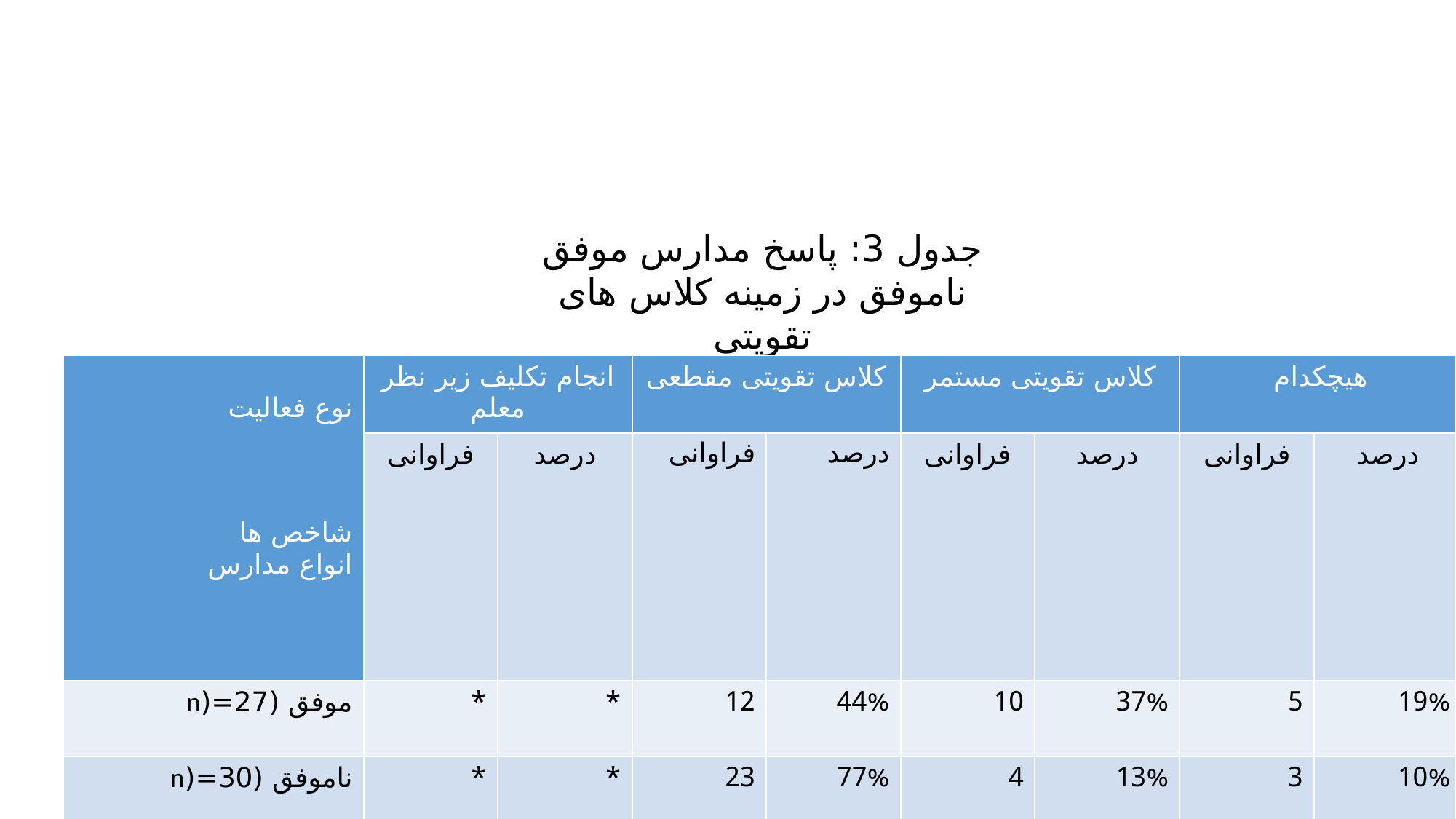

جدول 3: پاسخ مدارس موفق ناموفق در زمینه کلاس های تقویتی
| نوع فعالیت شاخص ها انواع مدارس | انجام تکلیف زیر نظر معلم |  | کلاس تقویتی مقطعی |  | کلاس تقویتی مستمر |  | هیچکدام |  |
| --- | --- | --- | --- | --- | --- | --- | --- | --- |
|  | فراوانی | درصد | فراوانی | درصد | فراوانی | درصد | فراوانی | درصد |
| موفق (27=(n | \* | \* | 12 | 44% | 10 | 37% | 5 | 19% |
| ناموفق (30=(n | \* | \* | 23 | 77% | 4 | 13% | 3 | 10% |
|  |  |  |  |  |  |  |  |  |